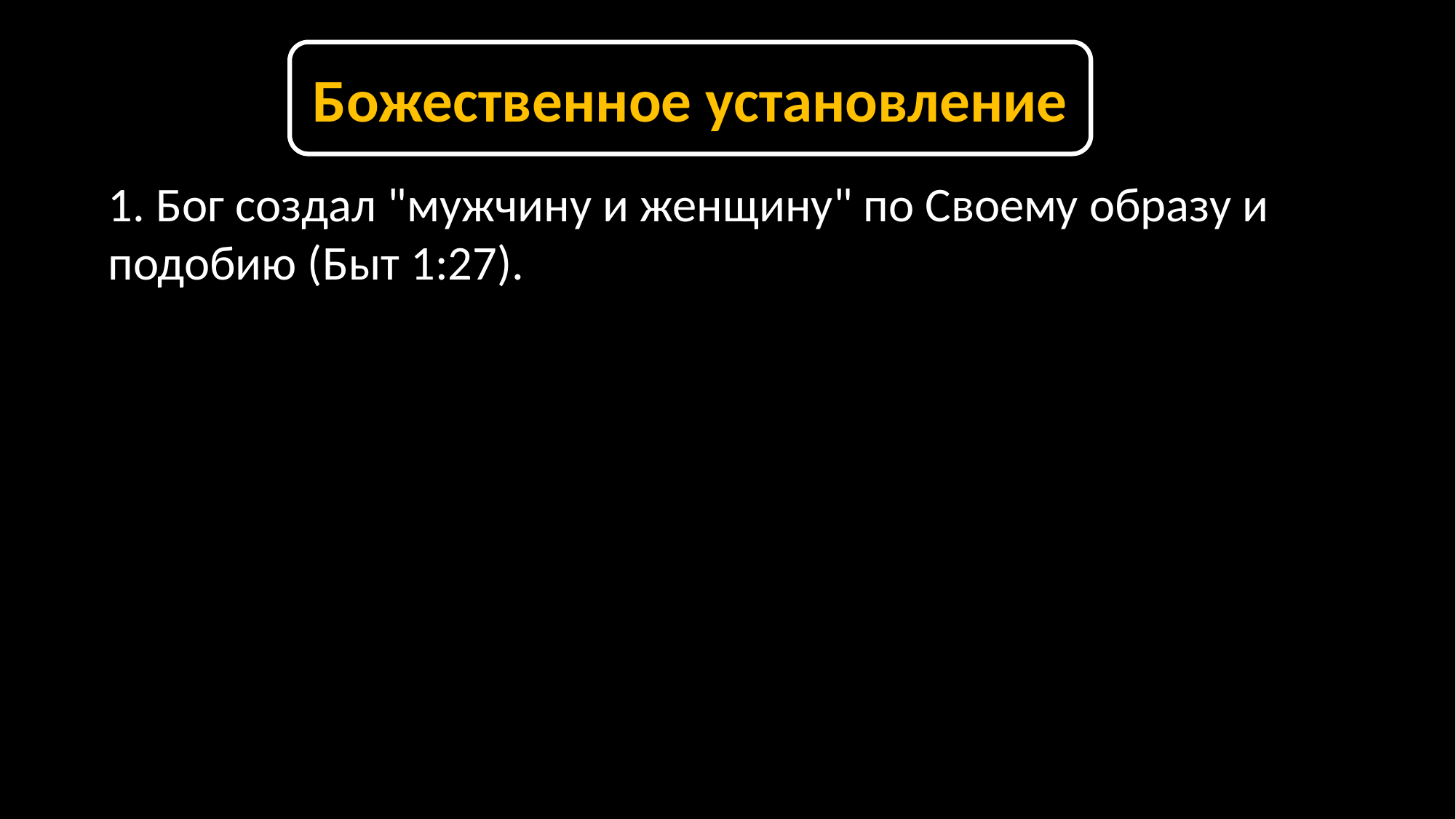

Божественное установление

1. Бог создал "мужчину и женщину" по Своему образу и подобию (Быт 1:27).